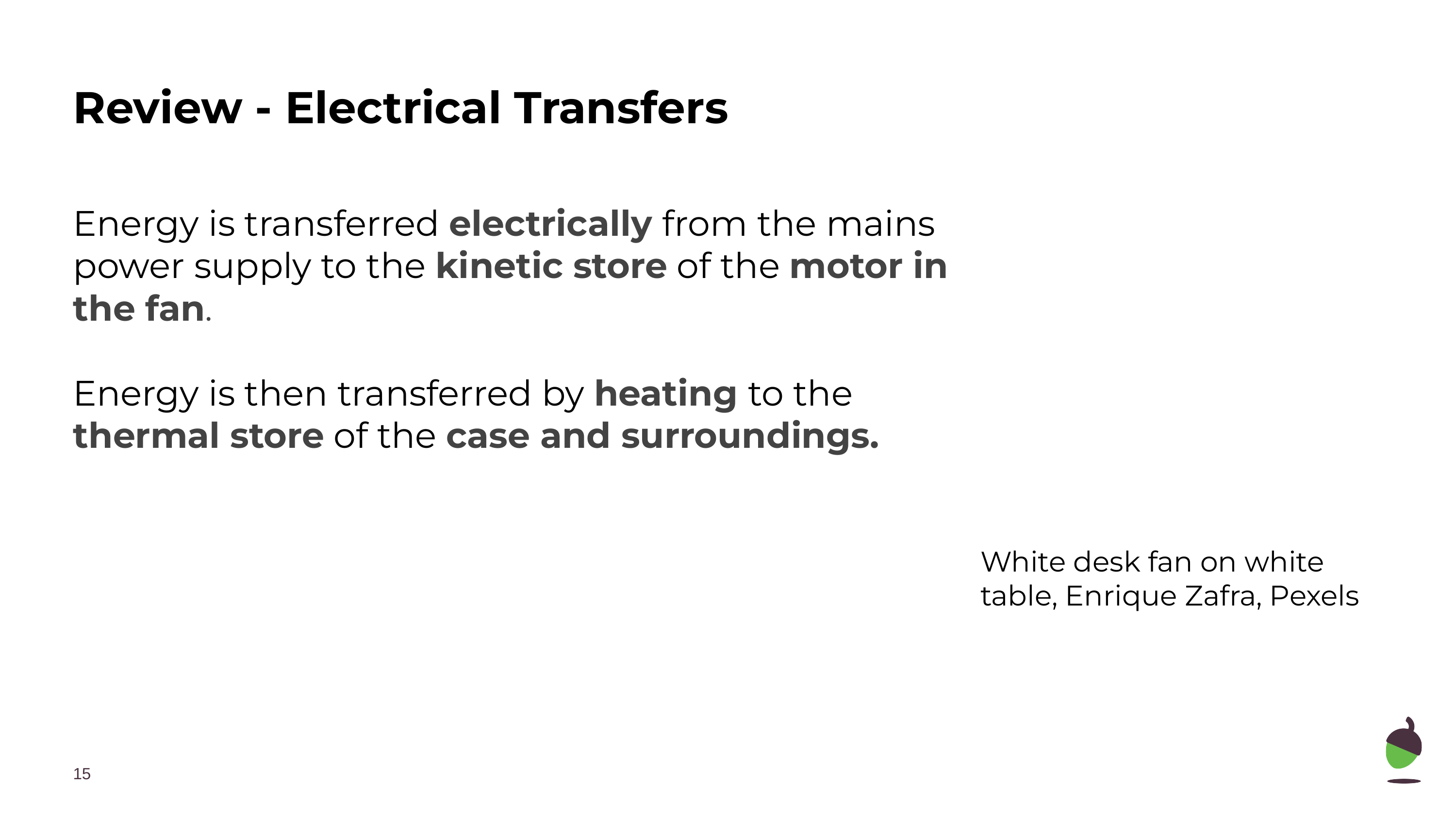

# Review - Electrical Transfers
Energy is transferred electrically from the mains power supply to the kinetic store of the motor in the fan.

Energy is then transferred by heating to the thermal store of the case and surroundings.

White desk fan on white table, Enrique Zafra, Pexels
15